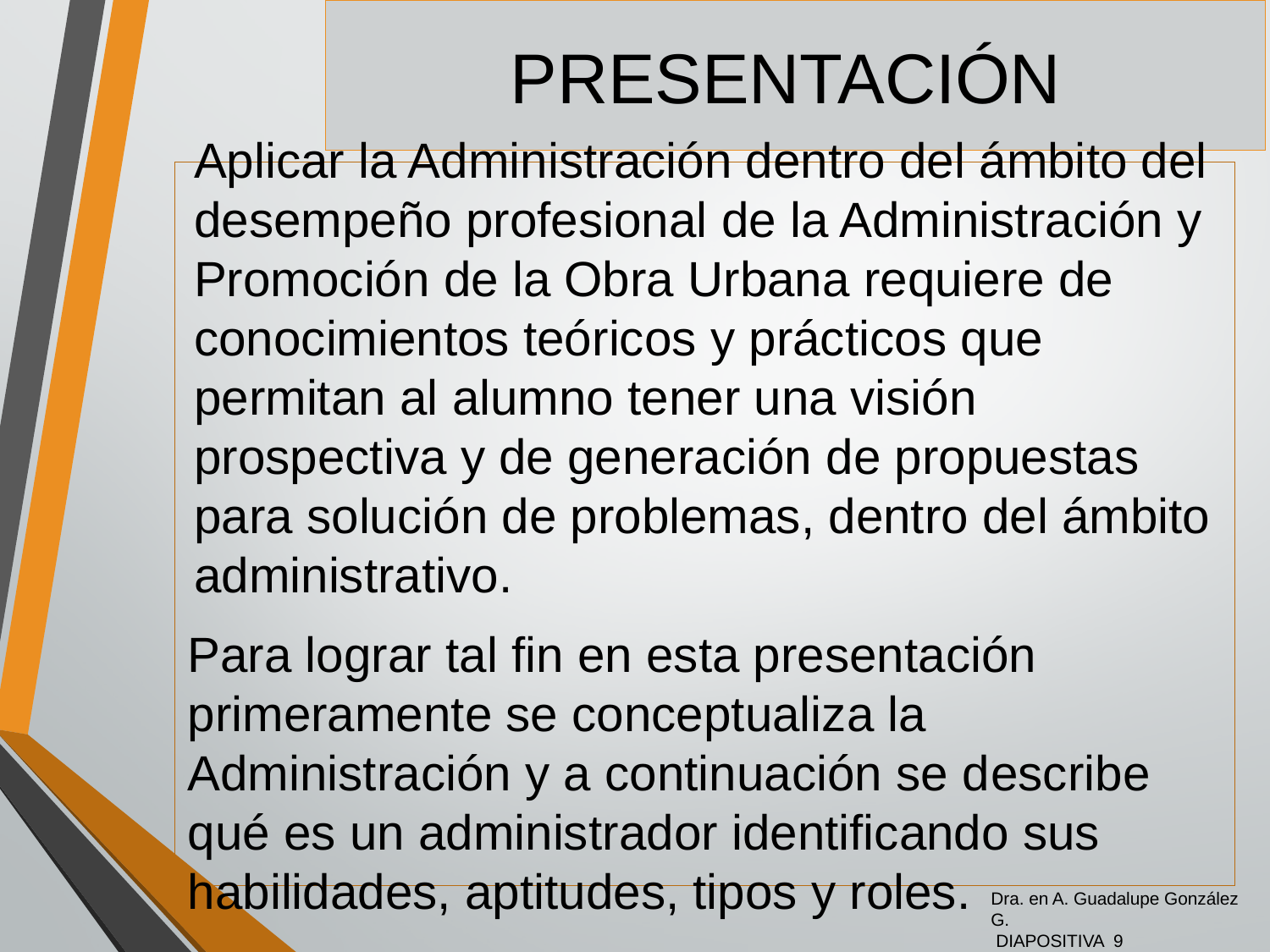

# PRESENTACIÓN
Aplicar la Administración dentro del ámbito del desempeño profesional de la Administración y Promoción de la Obra Urbana requiere de conocimientos teóricos y prácticos que permitan al alumno tener una visión prospectiva y de generación de propuestas para solución de problemas, dentro del ámbito administrativo.
Para lograr tal fin en esta presentación primeramente se conceptualiza la Administración y a continuación se describe qué es un administrador identificando sus  habilidades, aptitudes, tipos y roles.
Dra. en A. Guadalupe González G.
 DIAPOSITIVA  9